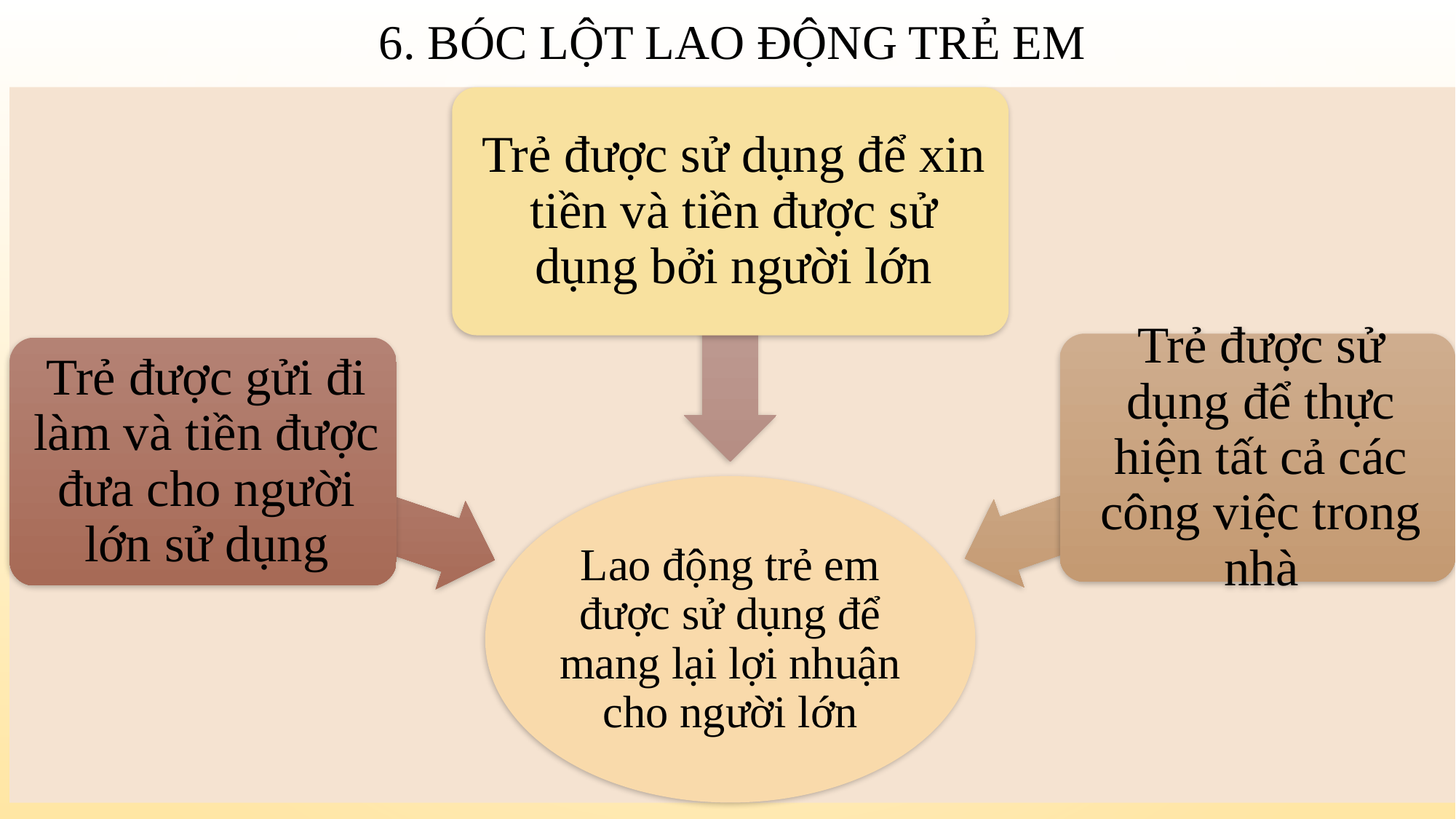

# 6. Bóc lột lao động trẻ em
Lao động trẻ em được sử dụng để mang lại lợi nhuận cho người lớn
Trẻ được gửi đi làm và tiền được đưa cho người lớn sử dụng
Trẻ được sử dụng để xin tiền và tiền được sử dụng bởi người lớn
Trẻ được sử dụng để thực hiện tất cả các công việc trong nhà
44